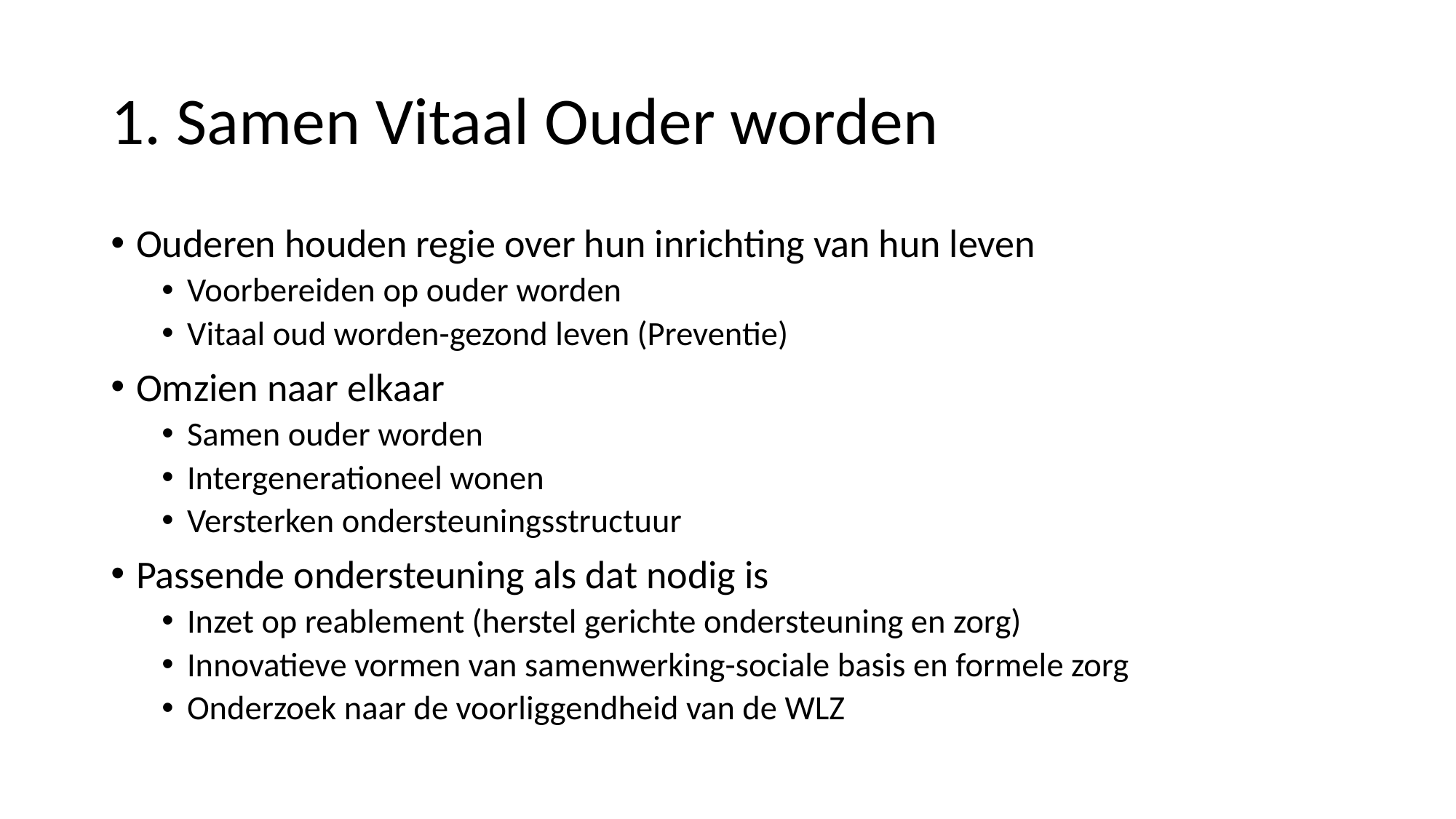

# 1. Samen Vitaal Ouder worden
Ouderen houden regie over hun inrichting van hun leven
Voorbereiden op ouder worden
Vitaal oud worden-gezond leven (Preventie)
Omzien naar elkaar
Samen ouder worden
Intergenerationeel wonen
Versterken ondersteuningsstructuur
Passende ondersteuning als dat nodig is
Inzet op reablement (herstel gerichte ondersteuning en zorg)
Innovatieve vormen van samenwerking-sociale basis en formele zorg
Onderzoek naar de voorliggendheid van de WLZ